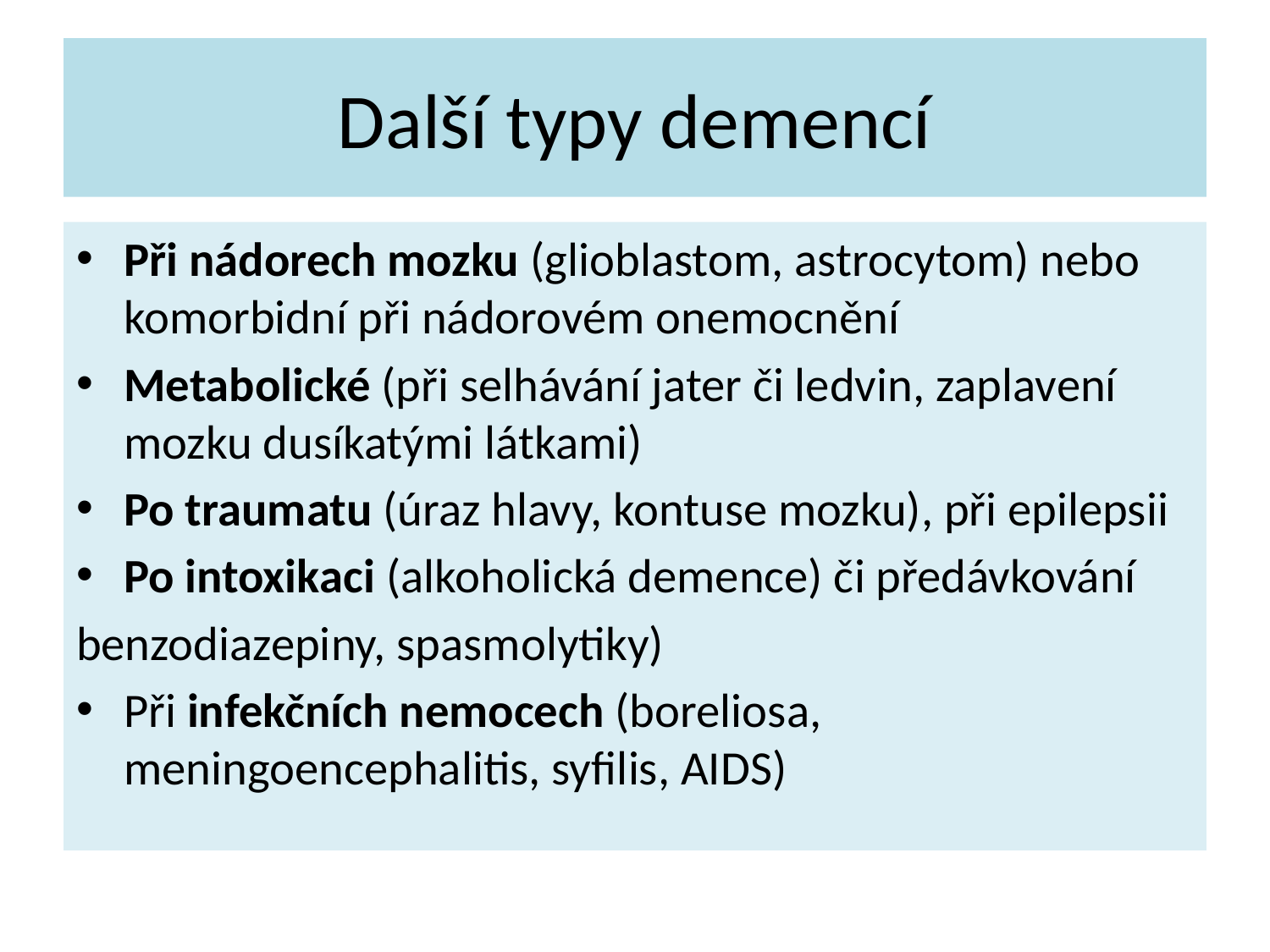

# Další typy demencí
Při nádorech mozku (glioblastom, astrocytom) nebo komorbidní při nádorovém onemocnění
Metabolické (při selhávání jater či ledvin, zaplavení mozku dusíkatými látkami)
Po traumatu (úraz hlavy, kontuse mozku), při epilepsii
Po intoxikaci (alkoholická demence) či předávkování
benzodiazepiny, spasmolytiky)
Při infekčních nemocech (boreliosa, meningoencephalitis, syfilis, AIDS)